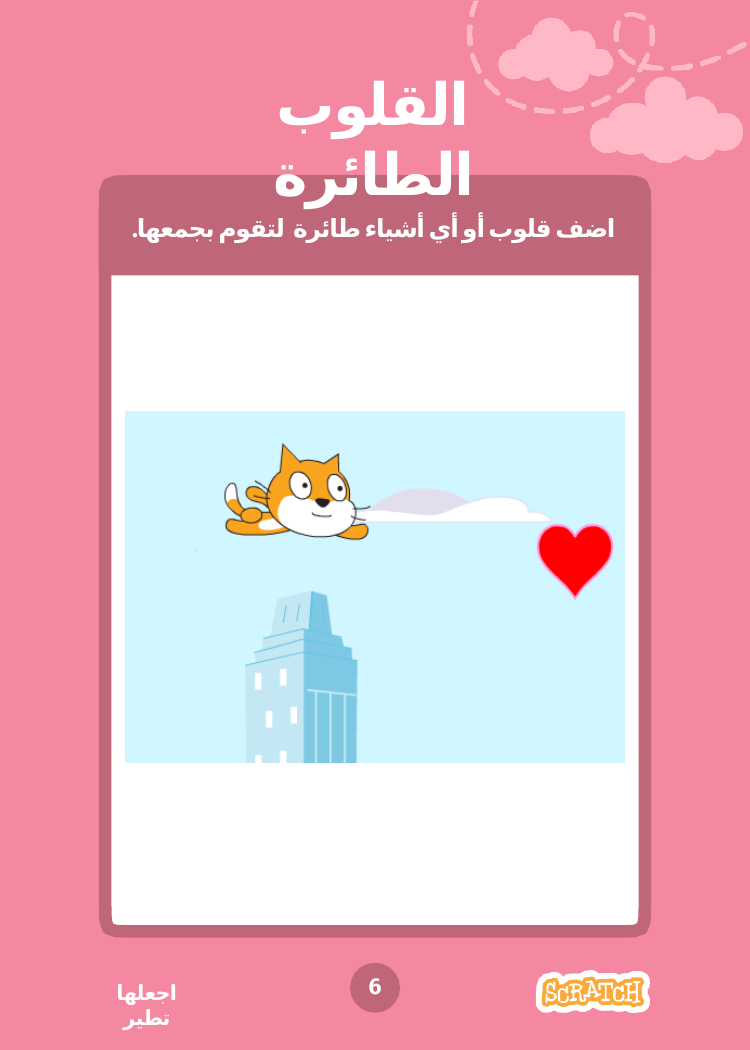

# القلوب الطائرة

اضف قلوب أو أي أشياء طائرة  لتقوم بجمعها.

6
اجعلها تطير